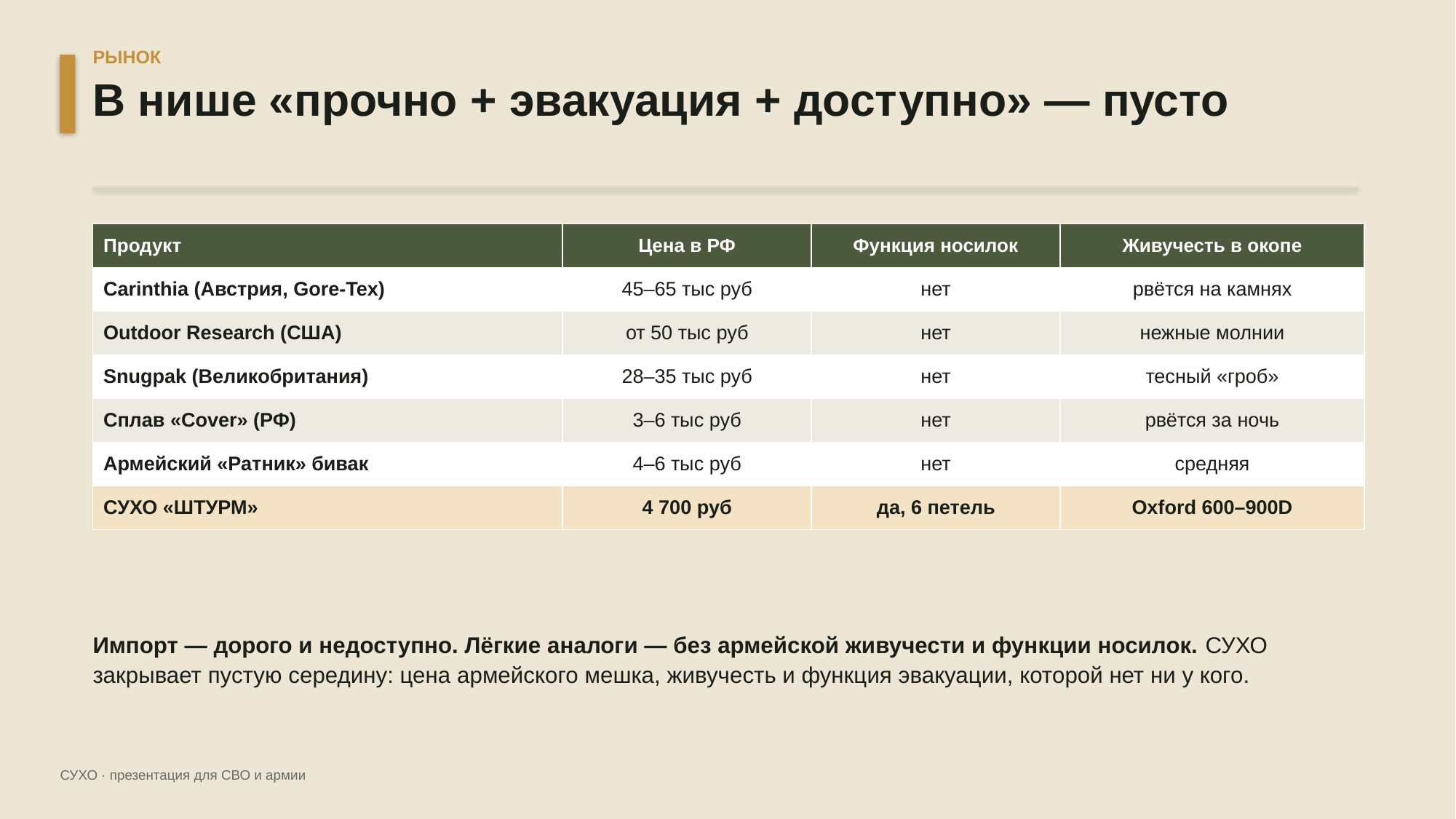

РЫНОК
В нише «прочно + эвакуация + доступно» — пусто

| Продукт | Цена в РФ | Функция носилок | Живучесть в окопе |
| --- | --- | --- | --- |
| Carinthia (Австрия, Gore-Tex) | 45–65 тыс руб | нет | рвётся на камнях |
| Outdoor Research (США) | от 50 тыс руб | нет | нежные молнии |
| Snugpak (Великобритания) | 28–35 тыс руб | нет | тесный «гроб» |
| Сплав «Cover» (РФ) | 3–6 тыс руб | нет | рвётся за ночь |
| Армейский «Ратник» бивак | 4–6 тыс руб | нет | средняя |
| СУХО «ШТУРМ» | 4 700 руб | да, 6 петель | Oxford 600–900D |
Импорт — дорого и недоступно. Лёгкие аналоги — без армейской живучести и функции носилок. СУХО закрывает пустую середину: цена армейского мешка, живучесть и функция эвакуации, которой нет ни у кого.
СУХО · презентация для СВО и армии